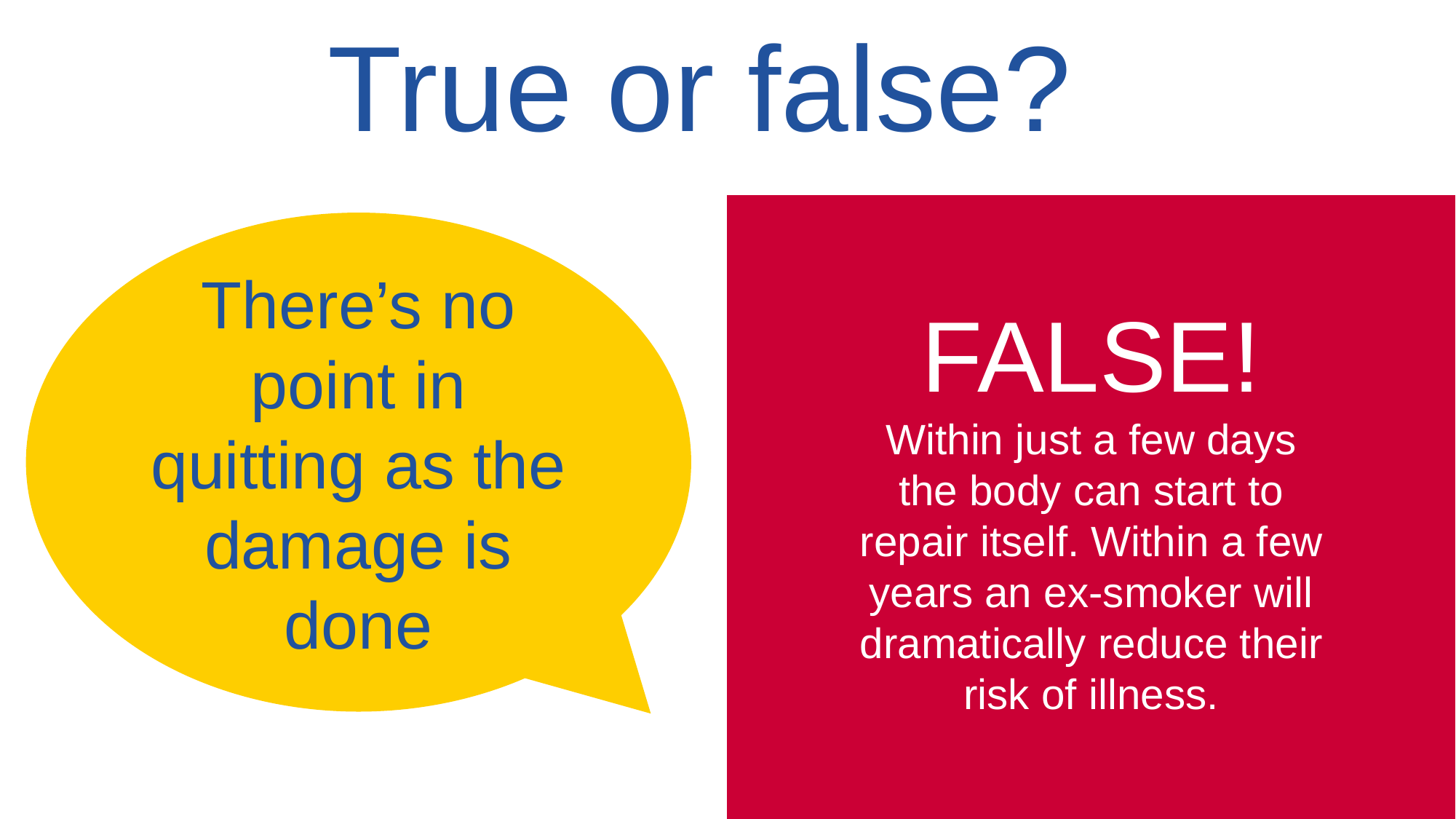

# True or false?

There’s no point in quitting as the damage is done
FALSE!
Within just a few days the body can start to repair itself. Within a few years an ex-smoker will dramatically reduce their risk of illness.